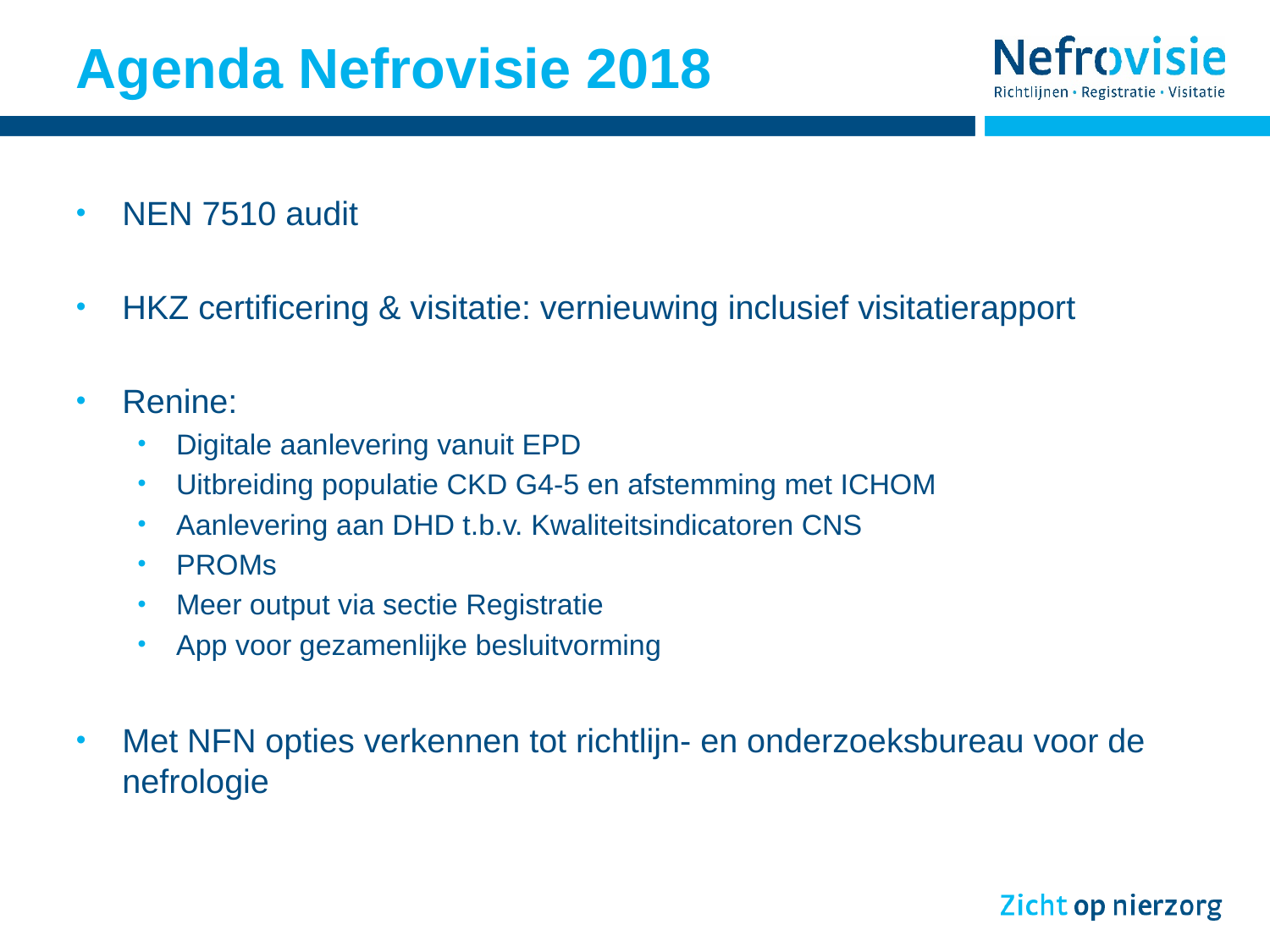

# Agenda Nefrovisie 2018
NEN 7510 audit

HKZ certificering & visitatie: vernieuwing inclusief visitatierapport

Renine:
Digitale aanlevering vanuit EPD
Uitbreiding populatie CKD G4-5 en afstemming met ICHOM
Aanlevering aan DHD t.b.v. Kwaliteitsindicatoren CNS
PROMs
Meer output via sectie Registratie
App voor gezamenlijke besluitvorming

Met NFN opties verkennen tot richtlijn- en onderzoeksbureau voor de nefrologie